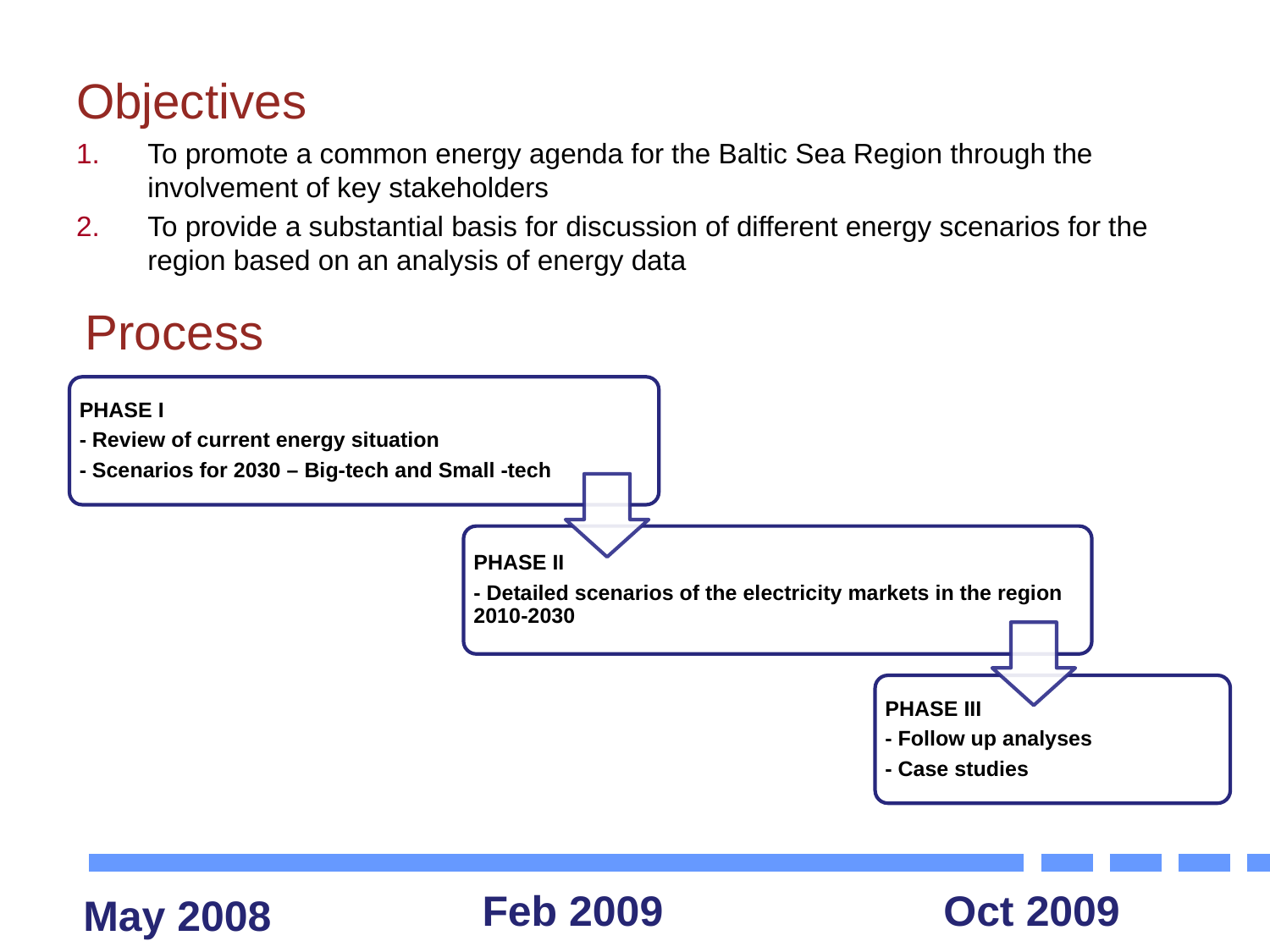

# Objectives
To promote a common energy agenda for the Baltic Sea Region through the involvement of key stakeholders
To provide a substantial basis for discussion of different energy scenarios for the region based on an analysis of energy data

Process
PHASE I
- Review of current energy situation
- Scenarios for 2030 – Big-tech and Small -tech
PHASE II
- Detailed scenarios of the electricity markets in the region 2010-2030
PHASE III
- Follow up analyses
- Case studies

Feb 2009
Oct 2009
May 2008